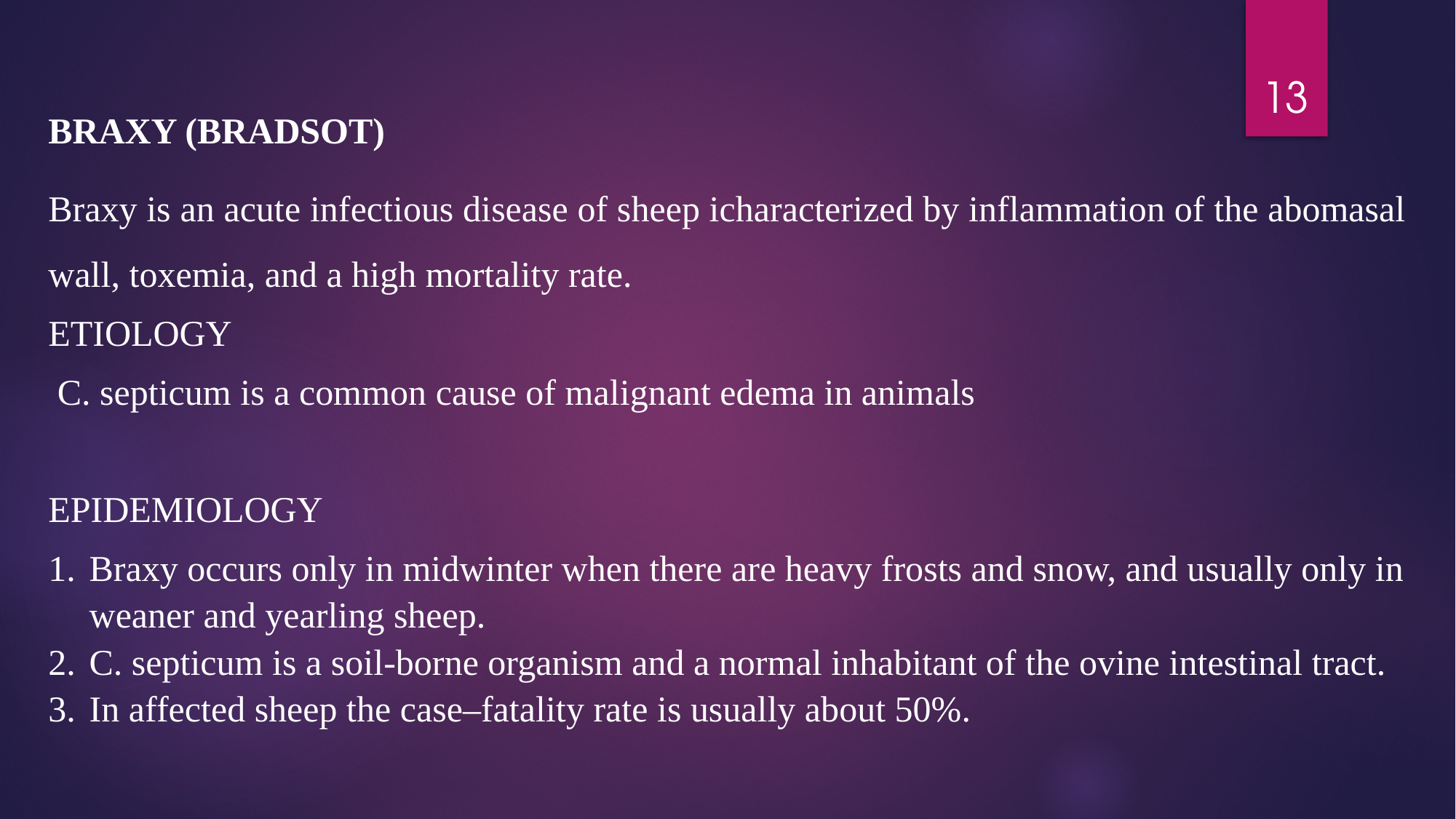

13
BRAXY (BRADSOT)
Braxy is an acute infectious disease of sheep icharacterized by inflammation of the abomasal wall, toxemia, and a high mortality rate.
ETIOLOGY
 C. septicum is a common cause of malignant edema in animals

EPIDEMIOLOGY
Braxy occurs only in midwinter when there are heavy frosts and snow, and usually only in weaner and yearling sheep.
C. septicum is a soil-borne organism and a normal inhabitant of the ovine intestinal tract.
In affected sheep the case–fatality rate is usually about 50%.